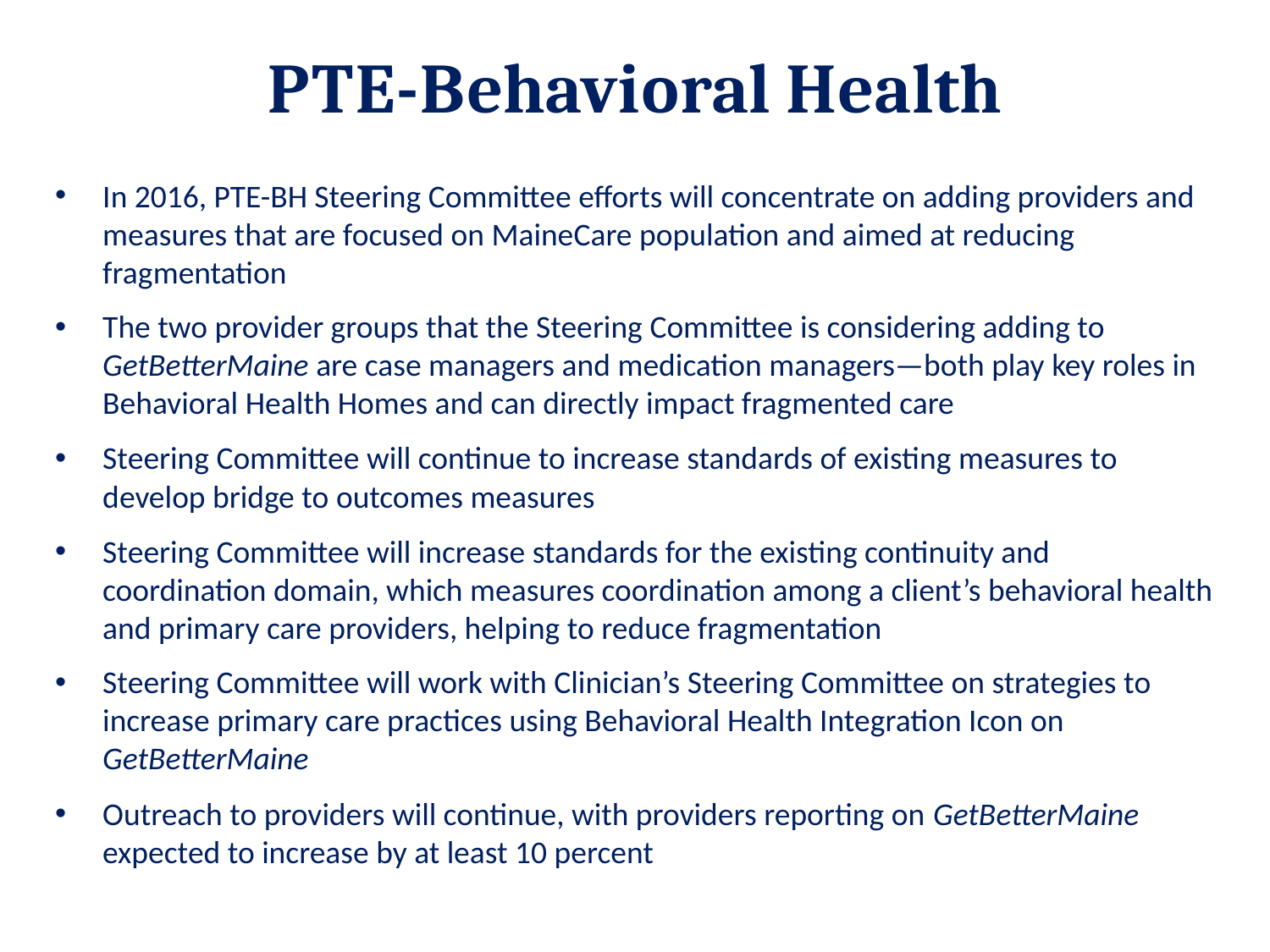

# PTE-Behavioral Health
In 2016, PTE-BH Steering Committee efforts will concentrate on adding providers and measures that are focused on MaineCare population and aimed at reducing fragmentation
The two provider groups that the Steering Committee is considering adding to GetBetterMaine are case managers and medication managers—both play key roles in Behavioral Health Homes and can directly impact fragmented care
Steering Committee will continue to increase standards of existing measures to develop bridge to outcomes measures
Steering Committee will increase standards for the existing continuity and coordination domain, which measures coordination among a client’s behavioral health and primary care providers, helping to reduce fragmentation
Steering Committee will work with Clinician’s Steering Committee on strategies to increase primary care practices using Behavioral Health Integration Icon on GetBetterMaine
Outreach to providers will continue, with providers reporting on GetBetterMaine expected to increase by at least 10 percent